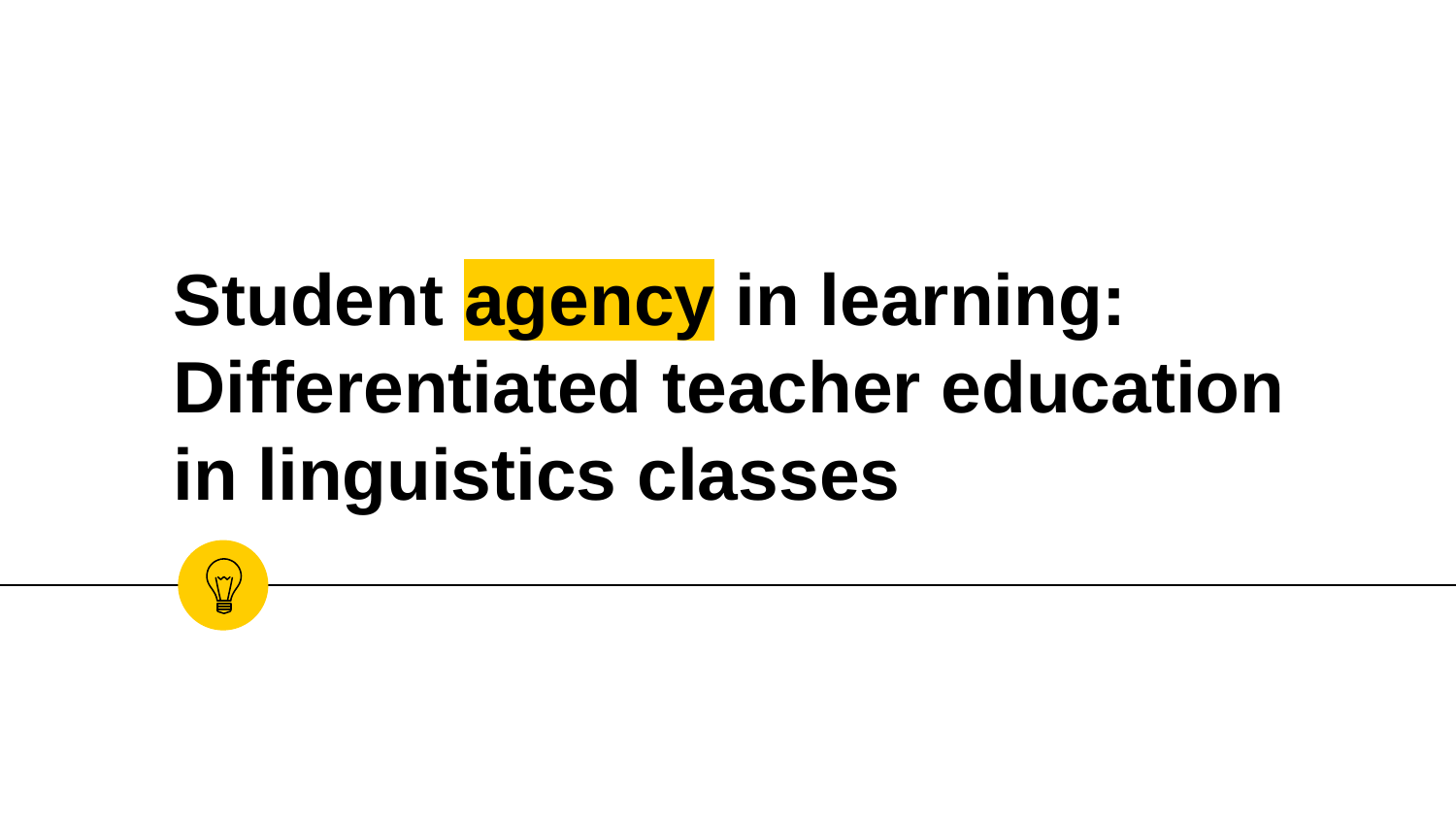

# Student agency in learning: Differentiated teacher education in linguistics classes